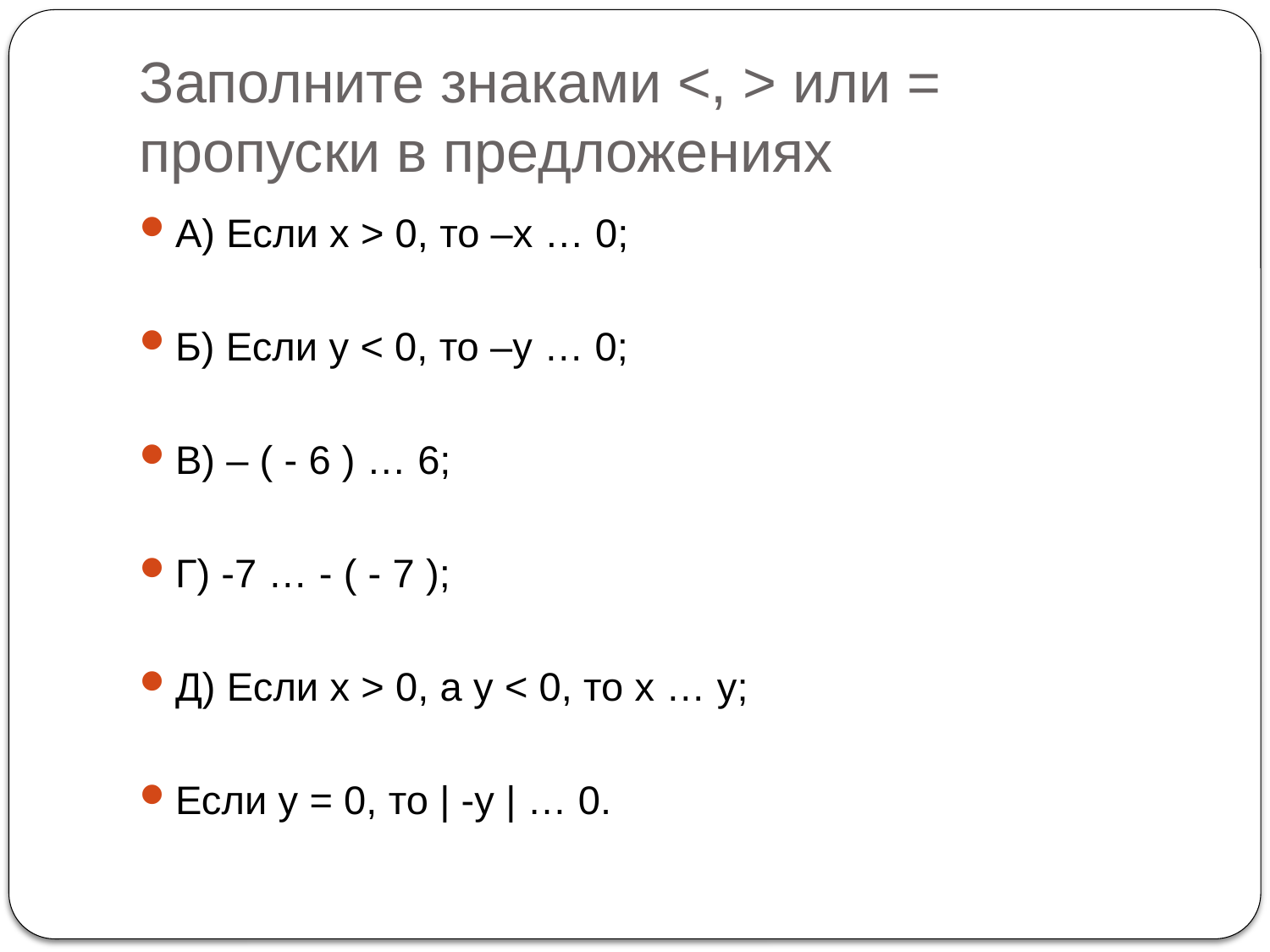

# Заполните знаками <, > или = пропуски в предложениях
А) Если х > 0, то –х … 0;

Б) Если у < 0, то –у … 0;

В) – ( - 6 ) … 6;

Г) -7 … - ( - 7 );

Д) Если х > 0, а у < 0, то х … у;

Если у = 0, то | -у | … 0.